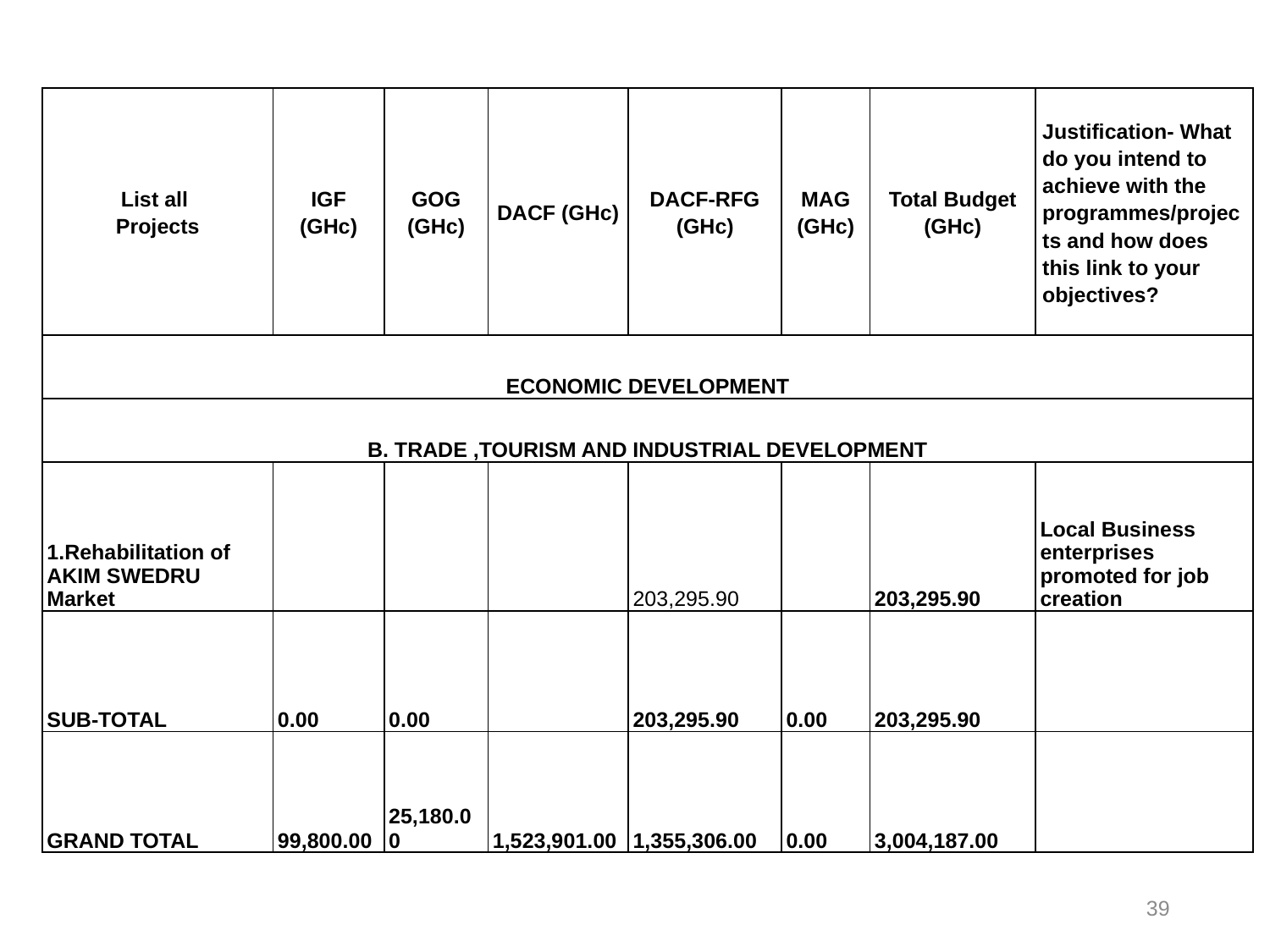

#
| List all Projects | IGF (GHc) | GOG (GHc) | DACF (GHc) | DACF-RFG (GHc) | MAG (GHc) | Total Budget (GHc) | Justification- What do you intend to achieve with the programmes/projects and how does this link to your objectives? |
| --- | --- | --- | --- | --- | --- | --- | --- |
| ECONOMIC DEVELOPMENT |  |  |  |  |  |  |  |
| B. TRADE ,TOURISM AND INDUSTRIAL DEVELOPMENT |  |  |  |  |  |  |  |
| 1.Rehabilitation of AKIM SWEDRU Market |  |  |  | 203,295.90 |  | 203,295.90 | Local Business enterprises promoted for job creation |
| SUB-TOTAL | 0.00 | 0.00 |  | 203,295.90 | 0.00 | 203,295.90 |  |
| GRAND TOTAL | 99,800.00 | 25,180.00 | 1,523,901.00 | 1,355,306.00 | 0.00 | 3,004,187.00 |  |
39